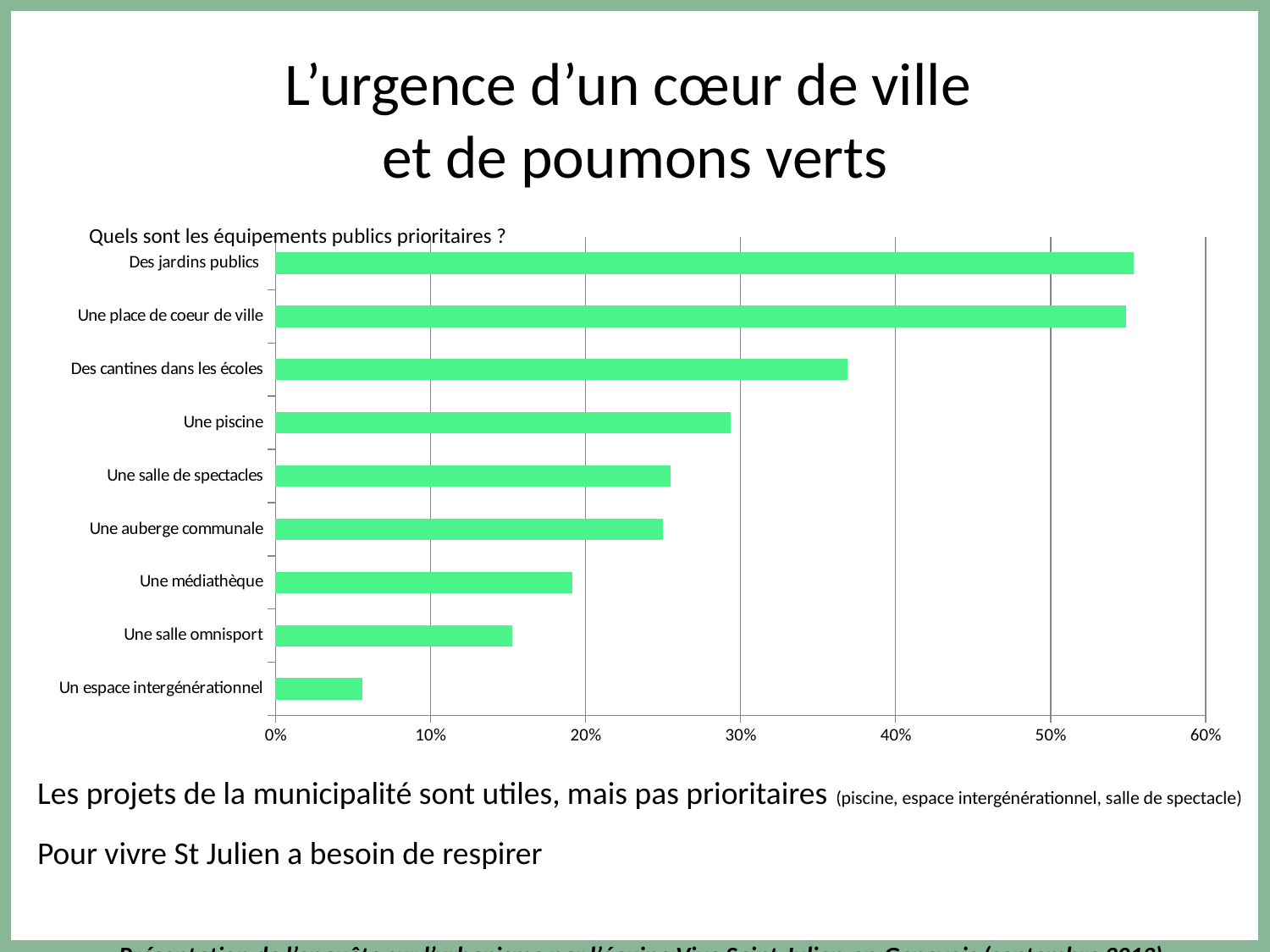

# L’urgence d’un cœur de ville et de poumons verts
Quels sont les équipements publics prioritaires ?

### Chart

| Category |  |
|---|---|
| Un espace intergénérationnel | 0.0558000000000001 |
| Une salle omnisport | 0.15290000000000029 |
| Une médiathèque | 0.1917000000000003 |
| Une auberge communale | 0.25 |
| Une salle de spectacles | 0.2549 |
| Une piscine | 0.2937 |
| Des cantines dans les écoles | 0.36890000000000056 |
| Une place de coeur de ville | 0.5485 |
| Des jardins publics  | 0.5534 |
Les projets de la municipalité sont utiles, mais pas prioritaires (piscine, espace intergénérationnel, salle de spectacle)

Pour vivre St Julien a besoin de respirer